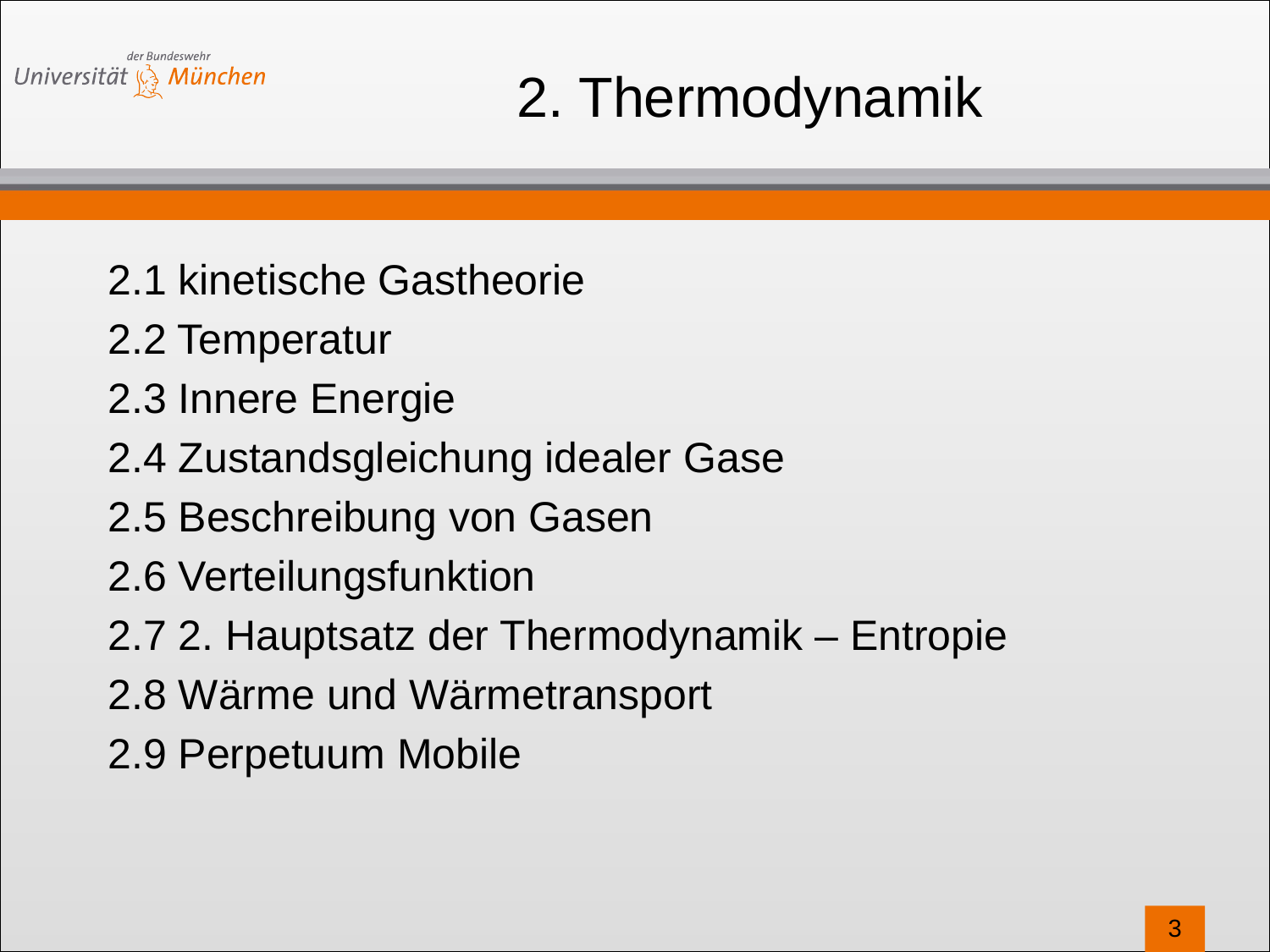

# 2. Thermodynamik
2.1 kinetische Gastheorie
2.2 Temperatur
2.3 Innere Energie
2.4 Zustandsgleichung idealer Gase
2.5 Beschreibung von Gasen
2.6 Verteilungsfunktion
2.7 2. Hauptsatz der Thermodynamik – Entropie
2.8 Wärme und Wärmetransport
2.9 Perpetuum Mobile
3